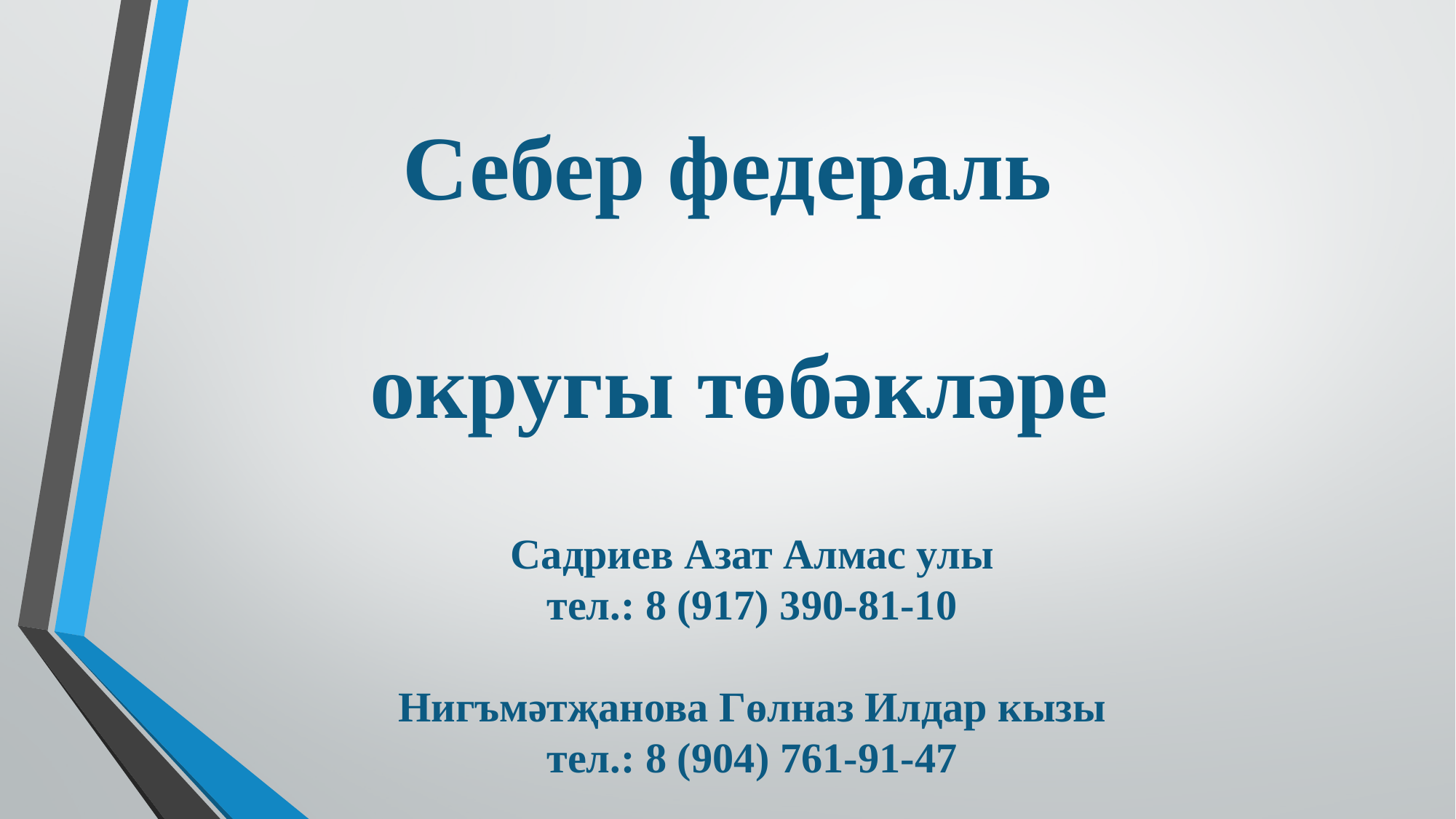

Себер федераль
 округы төбәкләре
Садриев Азат Алмас улы
тел.: 8 (917) 390-81-10

Нигъмәтҗанова Гөлназ Илдар кызы
тел.: 8 (904) 761-91-47